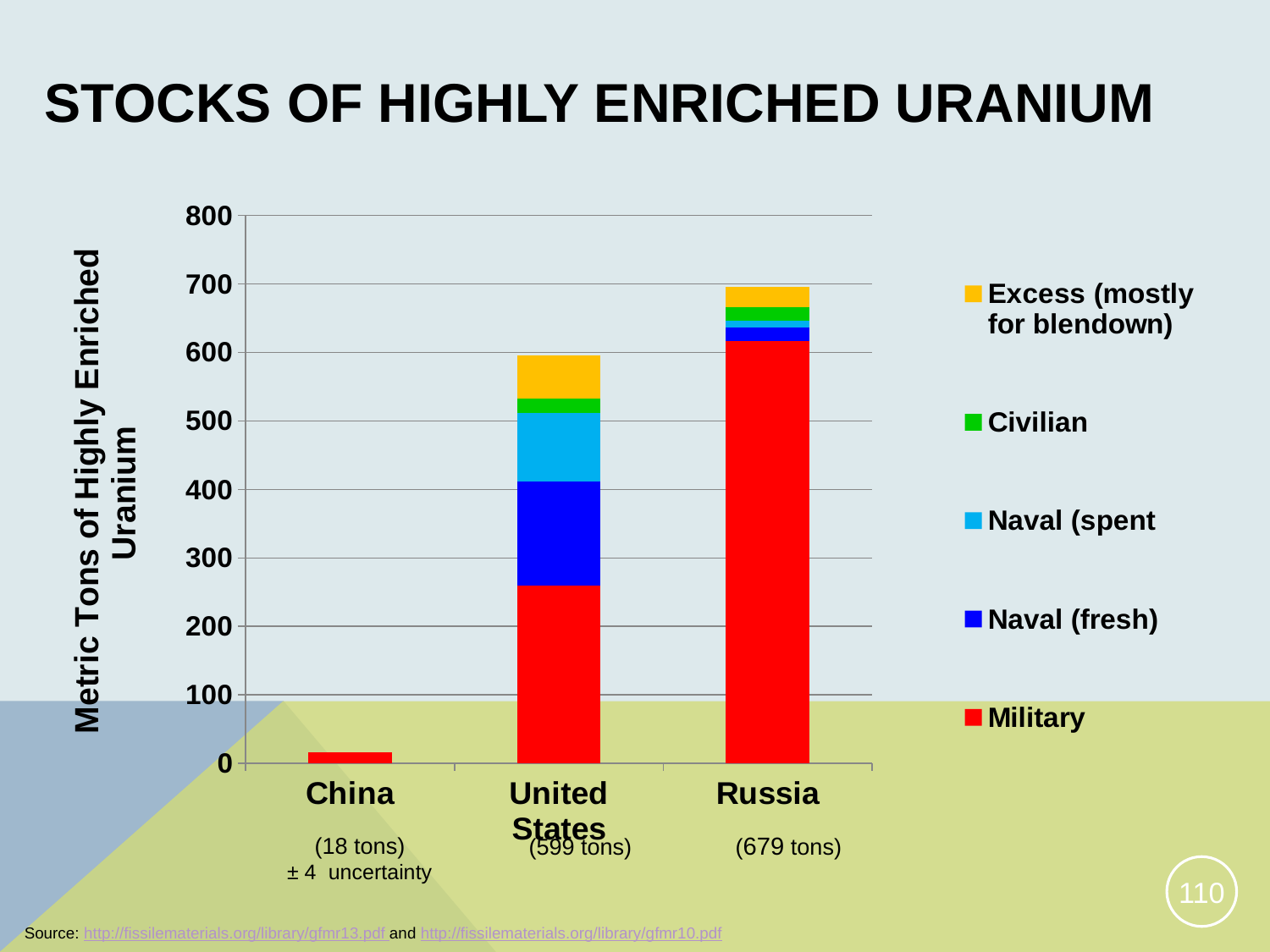

# Stocks of Highly Enriched Uranium

### Chart

| Category | Military | Naval (fresh) | Naval (spent | Civilian | Excess (mostly for blendown) |
|---|---|---|---|---|---|
| China | 16.0 | None | None | None | None |
| United States | 260.0 | 152.0 | 100.0 | 20.0 | 63.0 |
| Russia | 616.0 | 20.0 | 10.0 | 20.0 | 29.0 |
(679 tons)
(18 tons)
± 4  uncertainty
(599 tons)
110
Source: http://fissilematerials.org/library/gfmr13.pdf and http://fissilematerials.org/library/gfmr10.pdf